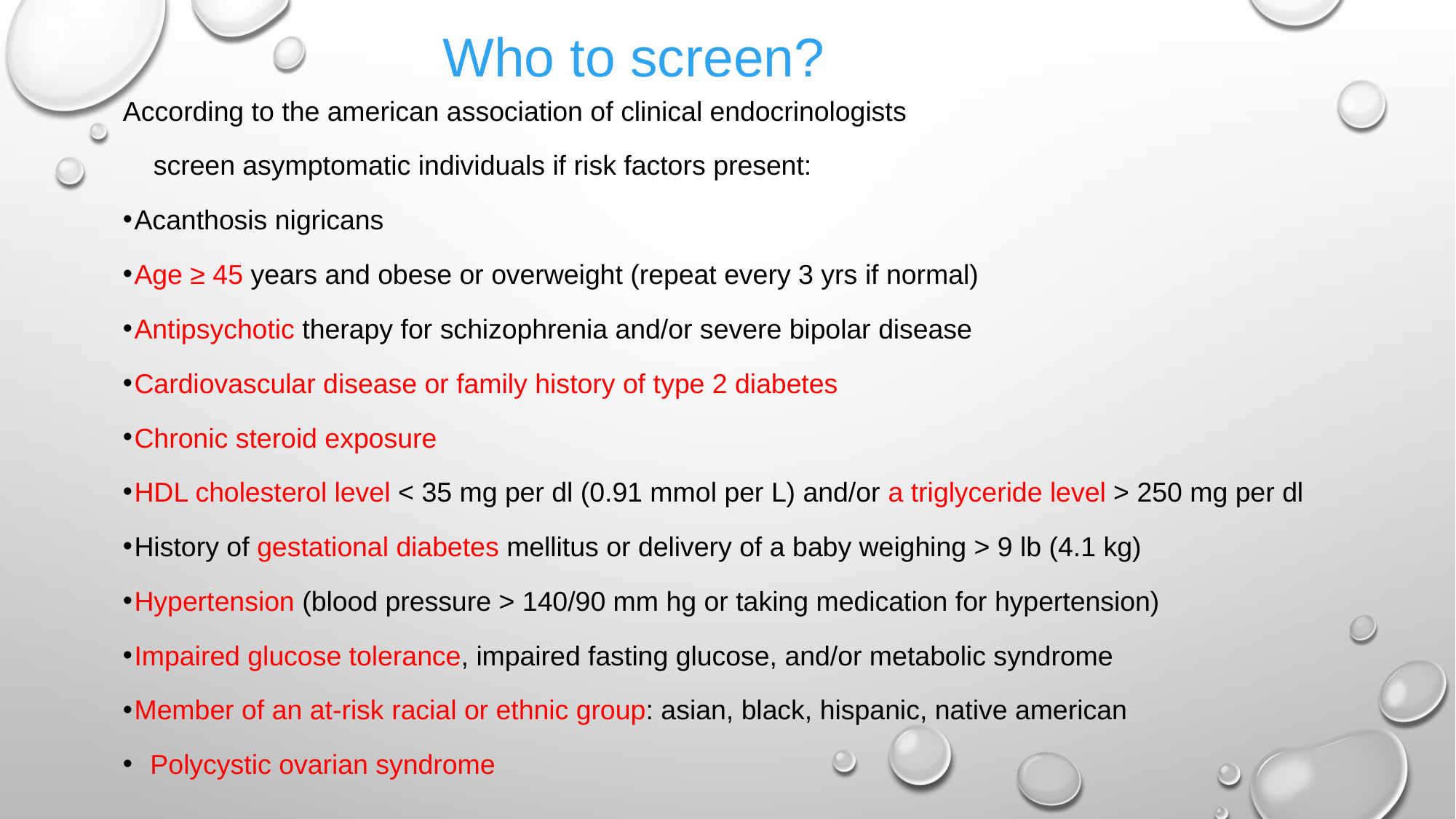

# Who to screen?
According to the american association of clinical endocrinologists
    screen asymptomatic individuals if risk factors present:
Acanthosis nigricans
Age ≥ 45 years and obese or overweight (repeat every 3 yrs if normal)
Antipsychotic therapy for schizophrenia and/or severe bipolar disease
Cardiovascular disease or family history of type 2 diabetes
Chronic steroid exposure
HDL cholesterol level < 35 mg per dl (0.91 mmol per L) and/or a triglyceride level > 250 mg per dl
History of gestational diabetes mellitus or delivery of a baby weighing > 9 lb (4.1 kg)
Hypertension (blood pressure > 140/90 mm hg or taking medication for hypertension)
Impaired glucose tolerance, impaired fasting glucose, and/or metabolic syndrome
Member of an at-risk racial or ethnic group: asian, black, hispanic, native american
Polycystic ovarian syndrome